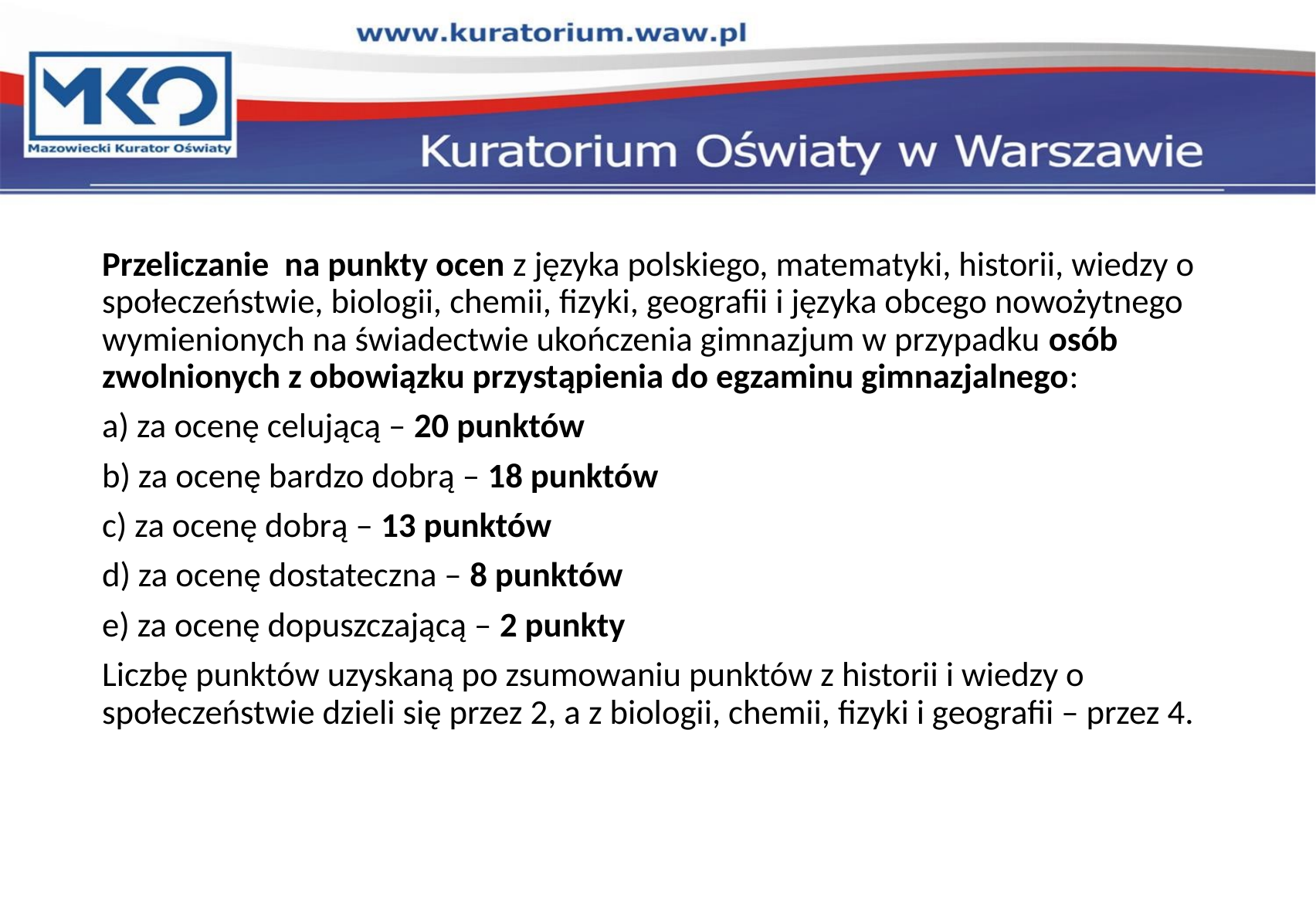

Przeliczanie  na punkty ocen z języka polskiego, matematyki, historii, wiedzy o społeczeństwie, biologii, chemii, fizyki, geografii i języka obcego nowożytnego wymienionych na świadectwie ukończenia gimnazjum w przypadku osób zwolnionych z obowiązku przystąpienia do egzaminu gimnazjalnego:
a) za ocenę celującą – 20 punktów
b) za ocenę bardzo dobrą – 18 punktów
c) za ocenę dobrą – 13 punktów
d) za ocenę dostateczna – 8 punktów
e) za ocenę dopuszczającą – 2 punkty
Liczbę punktów uzyskaną po zsumowaniu punktów z historii i wiedzy o społeczeństwie dzieli się przez 2, a z biologii, chemii, fizyki i geografii – przez 4.